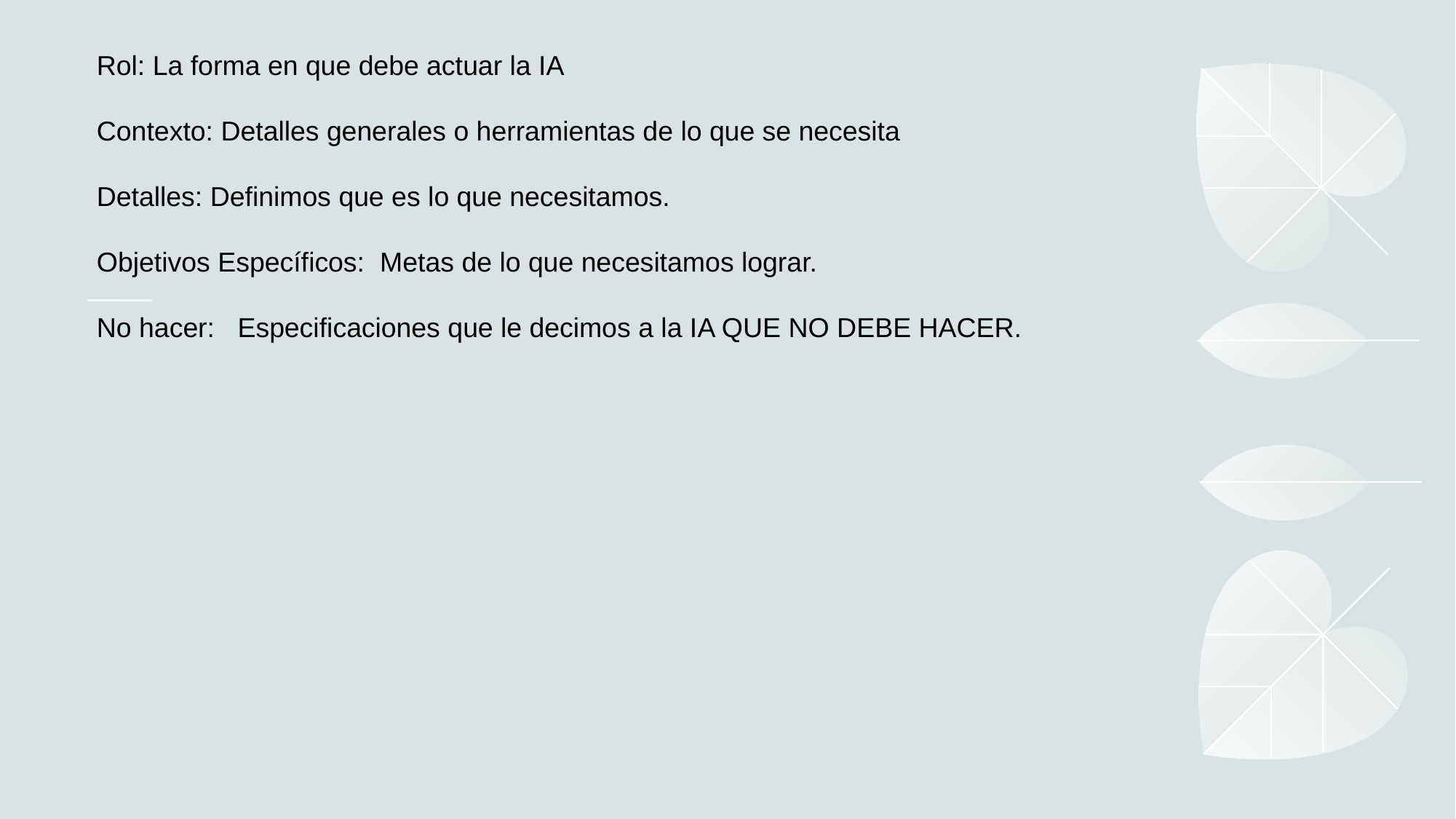

Rol: La forma en que debe actuar la IA

Contexto: Detalles generales o herramientas de lo que se necesita

Detalles: Definimos que es lo que necesitamos.

Objetivos Específicos:  Metas de lo que necesitamos lograr.

No hacer:   Especificaciones que le decimos a la IA QUE NO DEBE HACER.